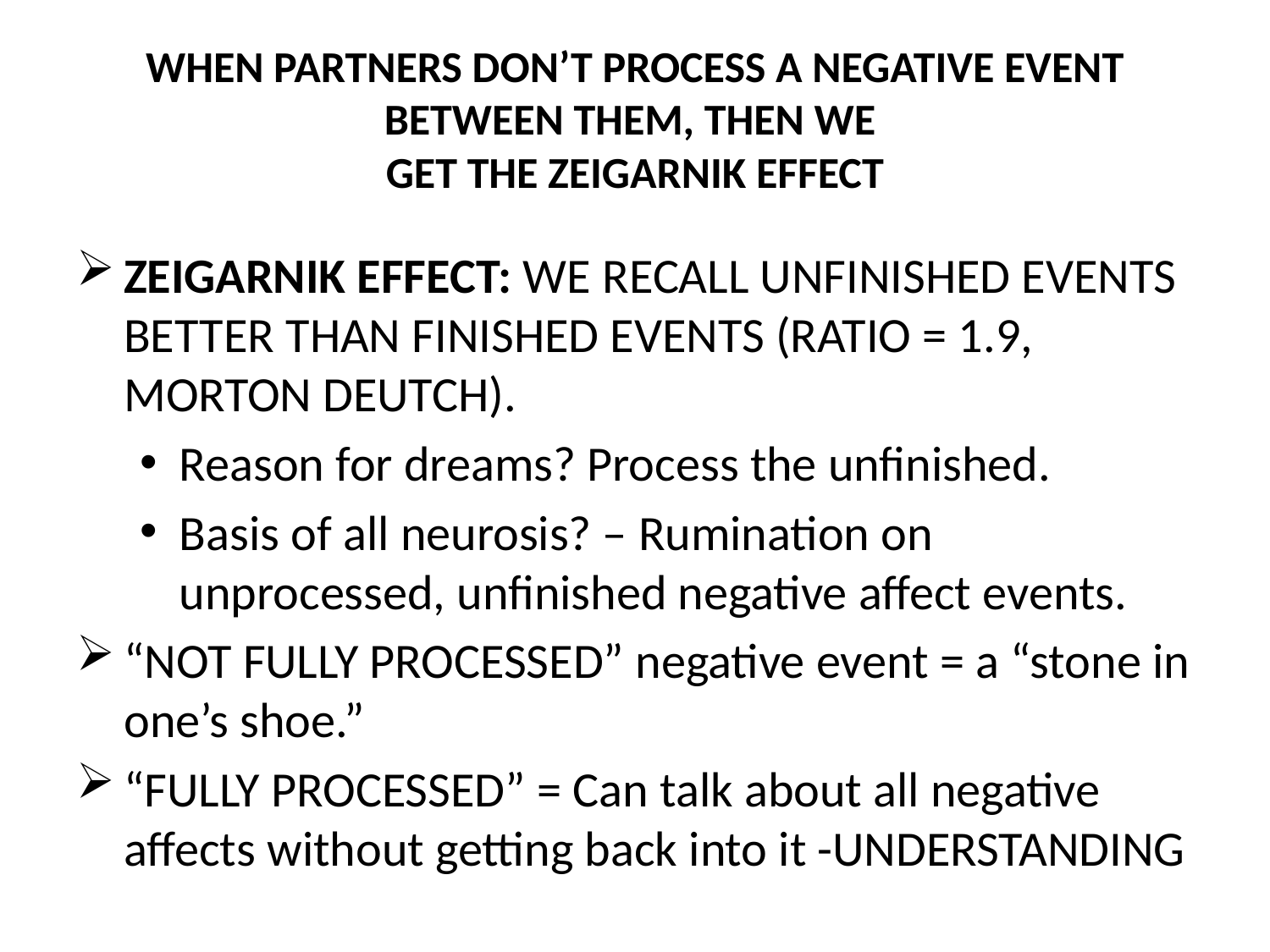

# WHEN PARTNERS DON’T PROCESS A NEGATIVE EVENT BETWEEN THEM, THEN WE GET THE ZEIGARNIK EFFECT

ZEIGARNIK EFFECT: WE RECALL UNFINISHED EVENTS BETTER THAN FINISHED EVENTS (RATIO = 1.9, MORTON DEUTCH).
Reason for dreams? Process the unfinished.
Basis of all neurosis? – Rumination on unprocessed, unfinished negative affect events.
“NOT FULLY PROCESSED” negative event = a “stone in one’s shoe.”
“FULLY PROCESSED” = Can talk about all negative  affects without getting back into it -UNDERSTANDING